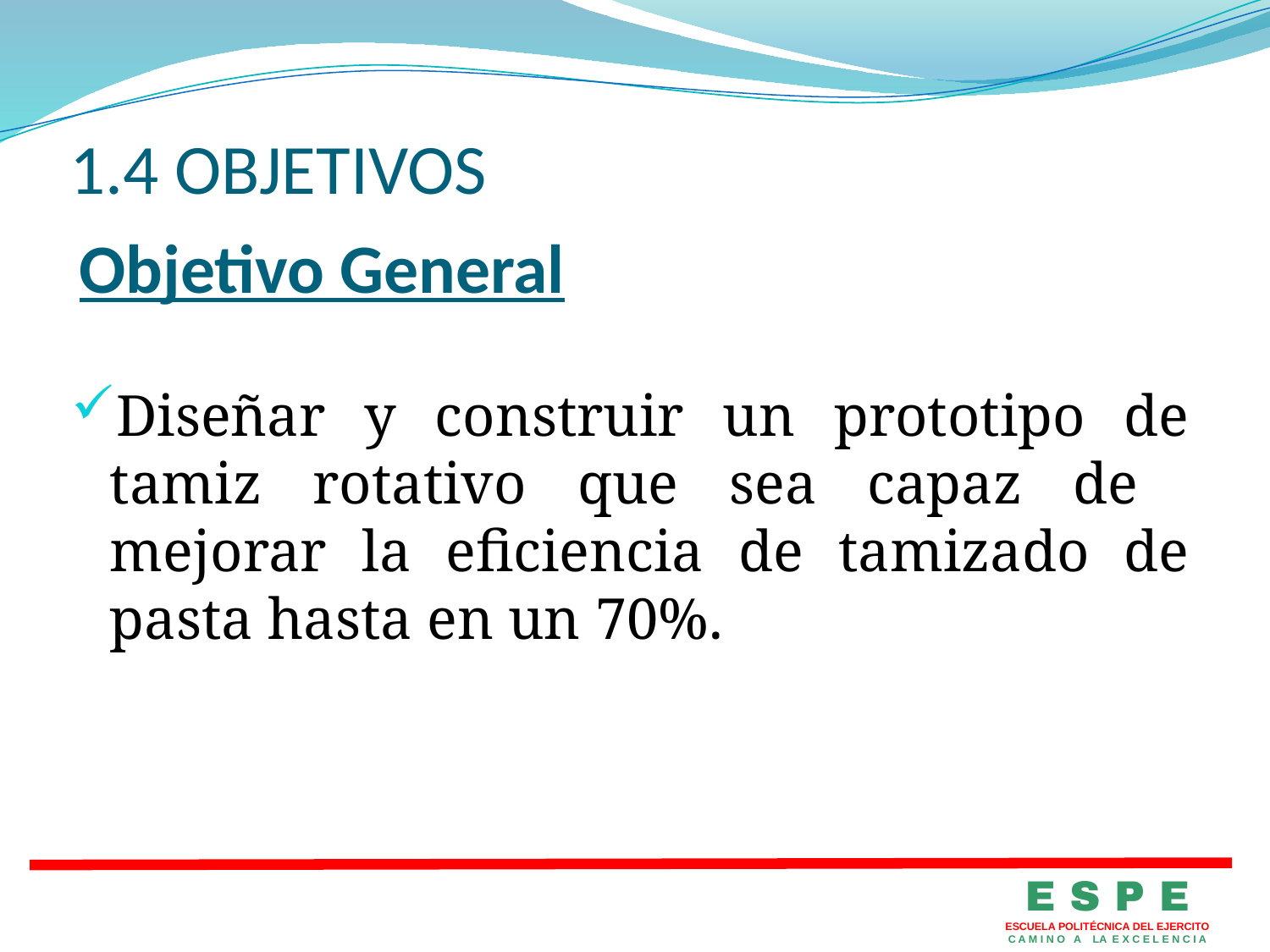

# 1.4 OBJETIVOS
Objetivo General

Diseñar y construir un prototipo de tamiz rotativo que sea capaz de  mejorar la eficiencia de tamizado de pasta hasta en un 70%.

E S P E
ESCUELA POLITÉCNICA DEL EJERCITO
C A M I N O   A    LA  E X C E L E N C I A